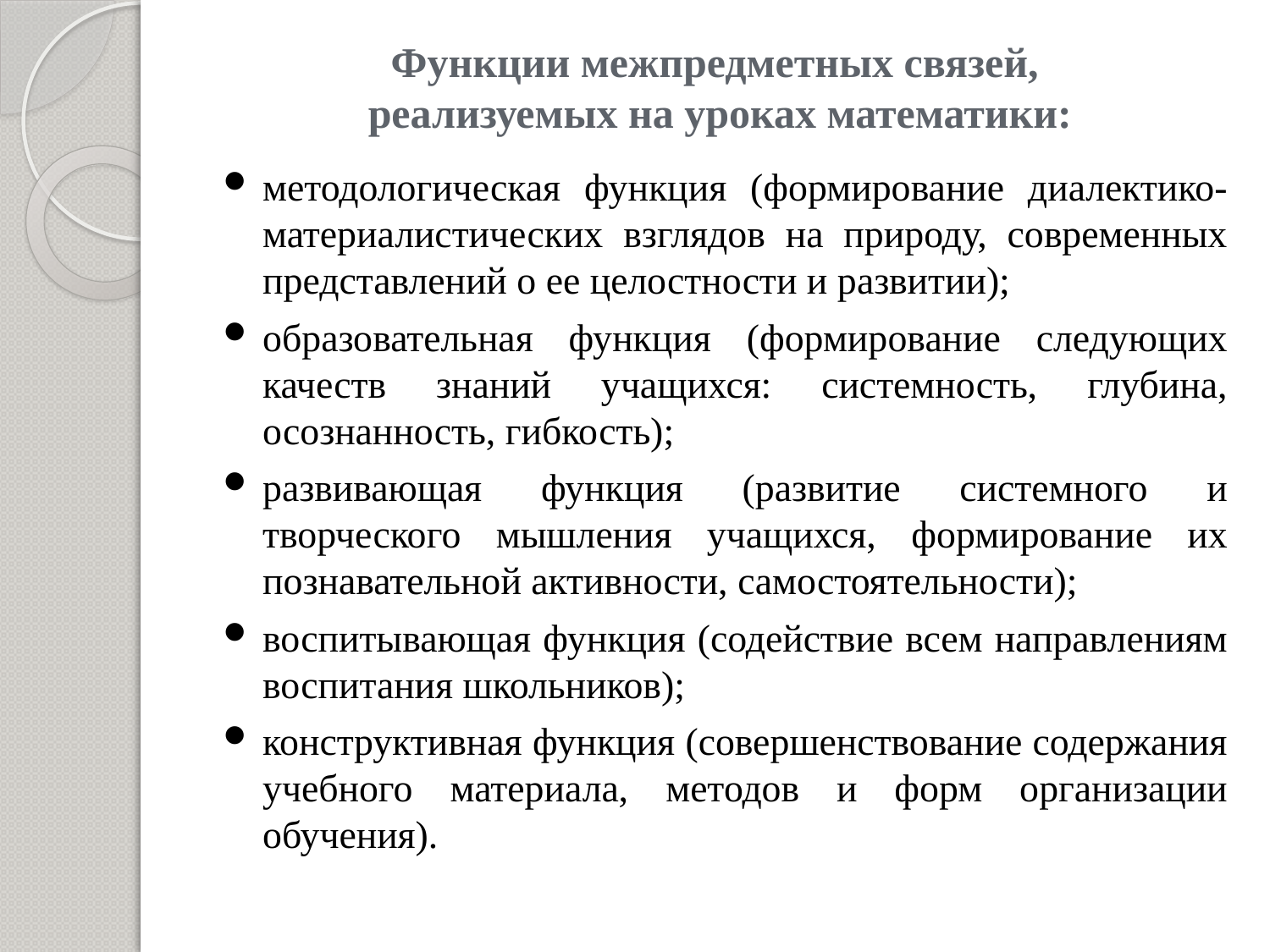

# Функции межпредметных связей, реализуемых на уроках математики:
методологическая функция (формирование диалектико-материалистических взглядов на природу, современных представлений о ее целостности и развитии);
образовательная функция (формирование следующих качеств знаний учащихся: системность, глубина, осознанность, гибкость);
развивающая функция (развитие системного и творческого мышления учащихся, формирование их познавательной активности, самостоятельности);
воспитывающая функция (содействие всем направлениям воспитания школьников);
конструктивная функция (совершенствование содержания учебного материала, методов и форм организации обучения).